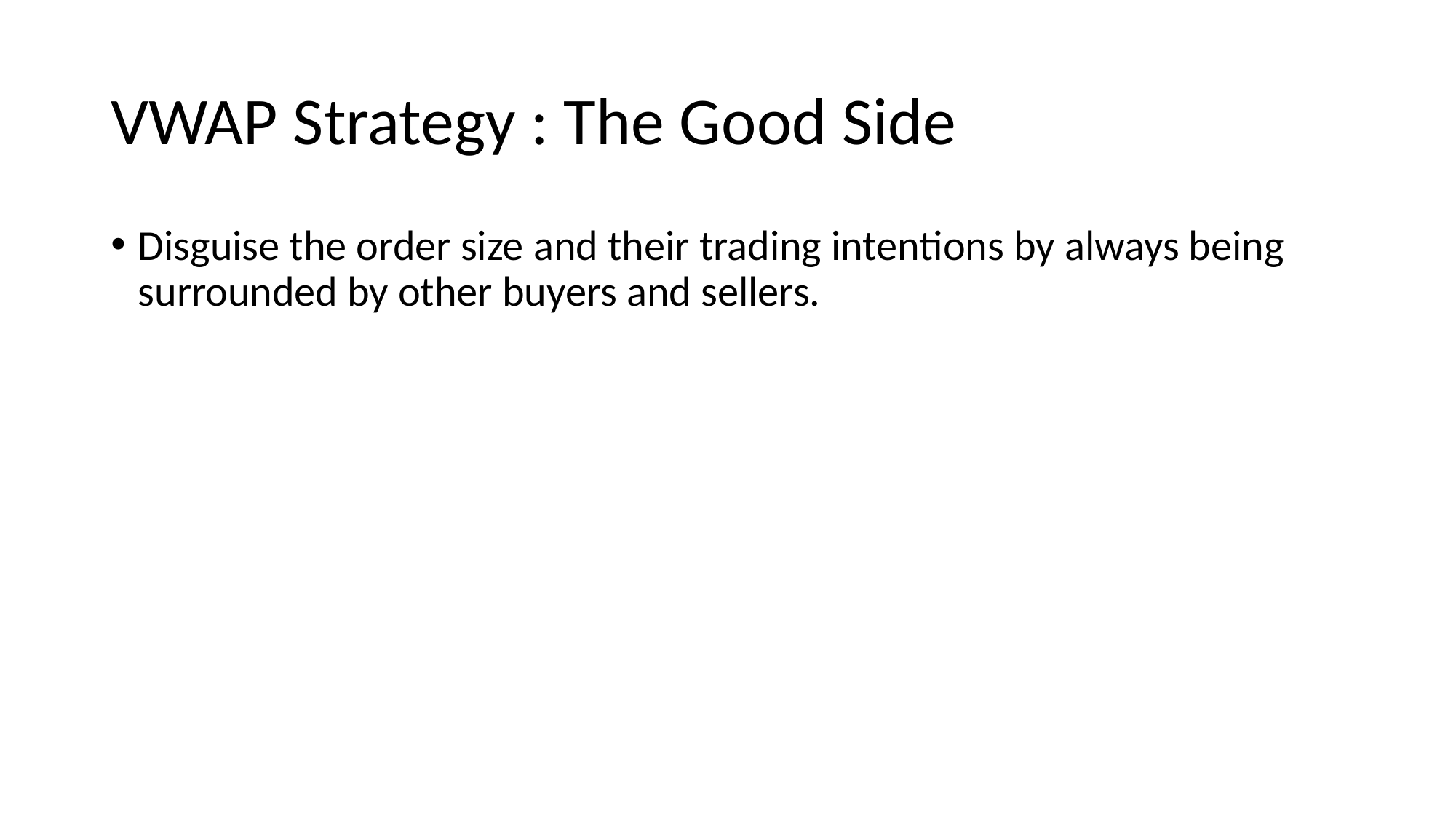

# VWAP Strategy : The Good Side
Disguise the order size and their trading intentions by always being surrounded by other buyers and sellers.